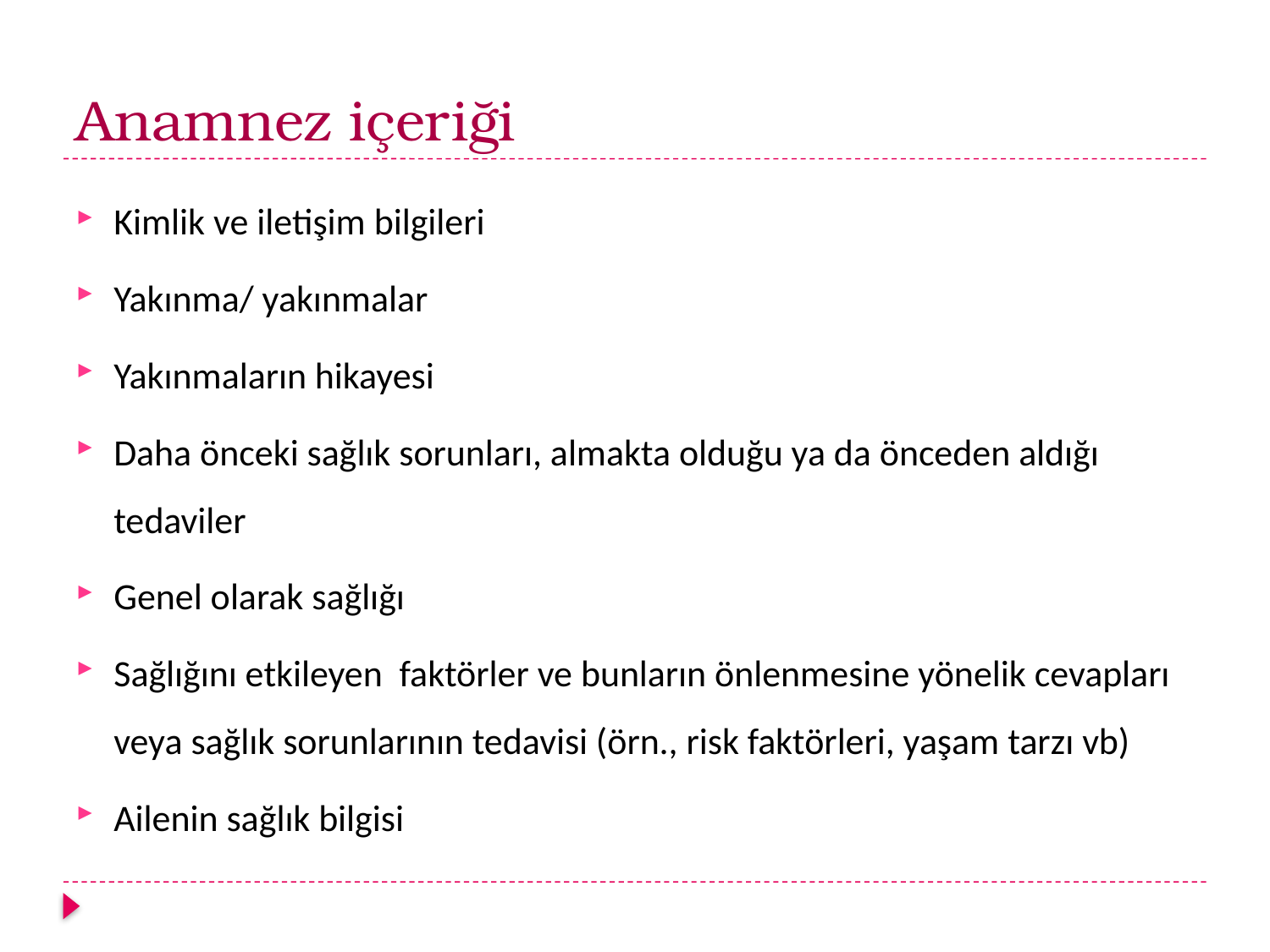

# Anamnez içeriği
Kimlik ve iletişim bilgileri
Yakınma/ yakınmalar
Yakınmaların hikayesi
Daha önceki sağlık sorunları, almakta olduğu ya da önceden aldığı tedaviler
Genel olarak sağlığı
Sağlığını etkileyen  faktörler ve bunların önlenmesine yönelik cevapları veya sağlık sorunlarının tedavisi (örn., risk faktörleri, yaşam tarzı vb)
Ailenin sağlık bilgisi